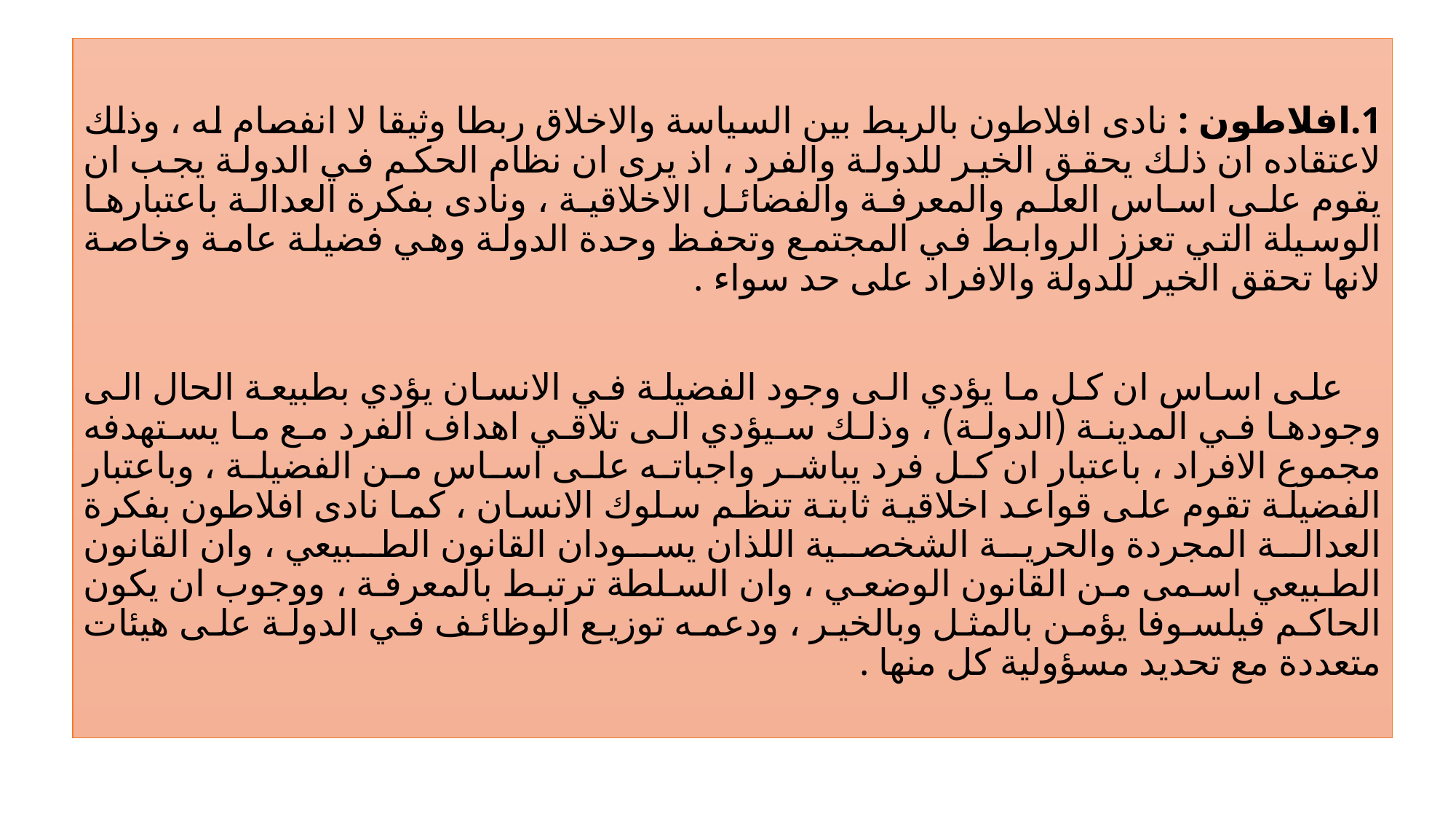

1.افلاطون : نادى افلاطون بالربط بين السياسة والاخلاق ربطا وثيقا لا انفصام له ، وذلك لاعتقاده ان ذلك يحقق الخير للدولة والفرد ، اذ يرى ان نظام الحكم في الدولة يجب ان يقوم على اساس العلم والمعرفة والفضائل الاخلاقية ، ونادى بفكرة العدالة باعتبارها الوسيلة التي تعزز الروابط في المجتمع وتحفظ وحدة الدولة وهي فضيلة عامة وخاصة لانها تحقق الخير للدولة والافراد على حد سواء .

    على اساس ان كل ما يؤدي الى وجود الفضيلة في الانسان يؤدي بطبيعة الحال الى وجودها في المدينة (الدولة) ، وذلك سيؤدي الى تلاقي اهداف الفرد مع ما يستهدفه مجموع الافراد ، باعتبار ان كل فرد يباشر واجباته على اساس من الفضيلة ، وباعتبار الفضيلة تقوم على قواعد اخلاقية ثابتة تنظم سلوك الانسان ، كما نادى افلاطون بفكرة العدالة المجردة والحرية الشخصية اللذان يسودان القانون الطبيعي ، وان القانون الطبيعي اسمى من القانون الوضعي ، وان السلطة ترتبط بالمعرفة ، ووجوب ان يكون الحاكم فيلسوفا يؤمن بالمثل وبالخير ، ودعمه توزيع الوظائف في الدولة على هيئات متعددة مع تحديد مسؤولية كل منها .